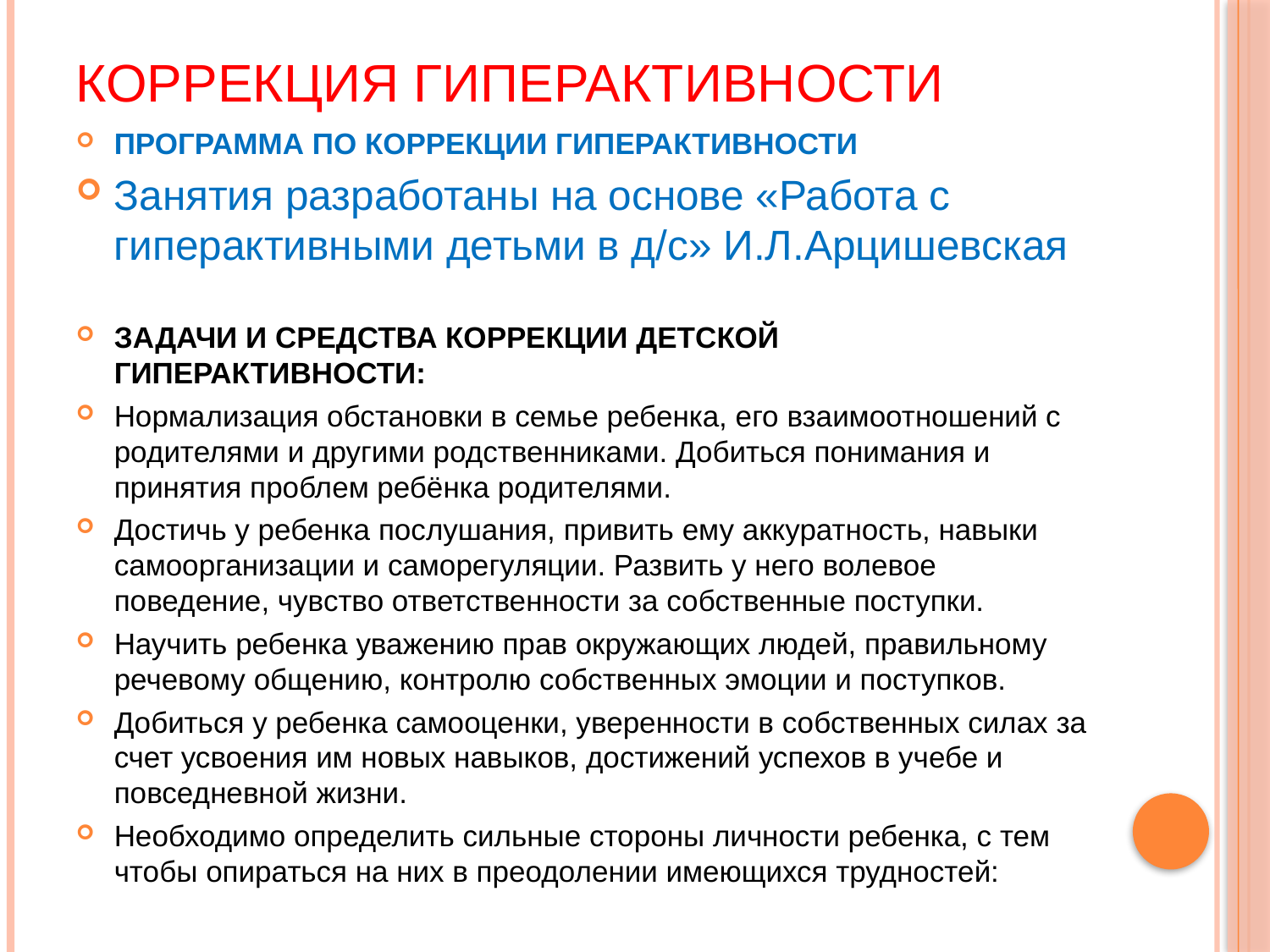

# Коррекция гиперактивности
ПРОГРАММА ПО КОРРЕКЦИИ ГИПЕРАКТИВНОСТИ
Занятия разработаны на основе «Работа с гиперактивными детьми в д/с» И.Л.Арцишевская

ЗАДАЧИ И СРЕДСТВА КОРРЕКЦИИ ДЕТСКОЙ ГИПЕРАКТИВНОСТИ:
Нормализация обстановки в семье ребенка, его взаимоотношений с родителями и другими родственниками. Добиться понимания и принятия проблем ребёнка родителями.
Достичь у ребенка послушания, привить ему аккуратность, навыки самоорганизации и саморегуляции. Развить у него волевое поведение, чувство ответственности за собственные поступки.
Научить ребенка уважению прав окружающих людей, правильному речевому общению, контролю собственных эмоции и поступков.
Добиться у ребенка самооценки, уверенности в собственных силах за счет усвоения им новых навыков, достижений успехов в учебе и повседневной жизни.
Необходимо определить сильные стороны личности ребенка, с тем чтобы опираться на них в преодолении имеющихся трудностей: